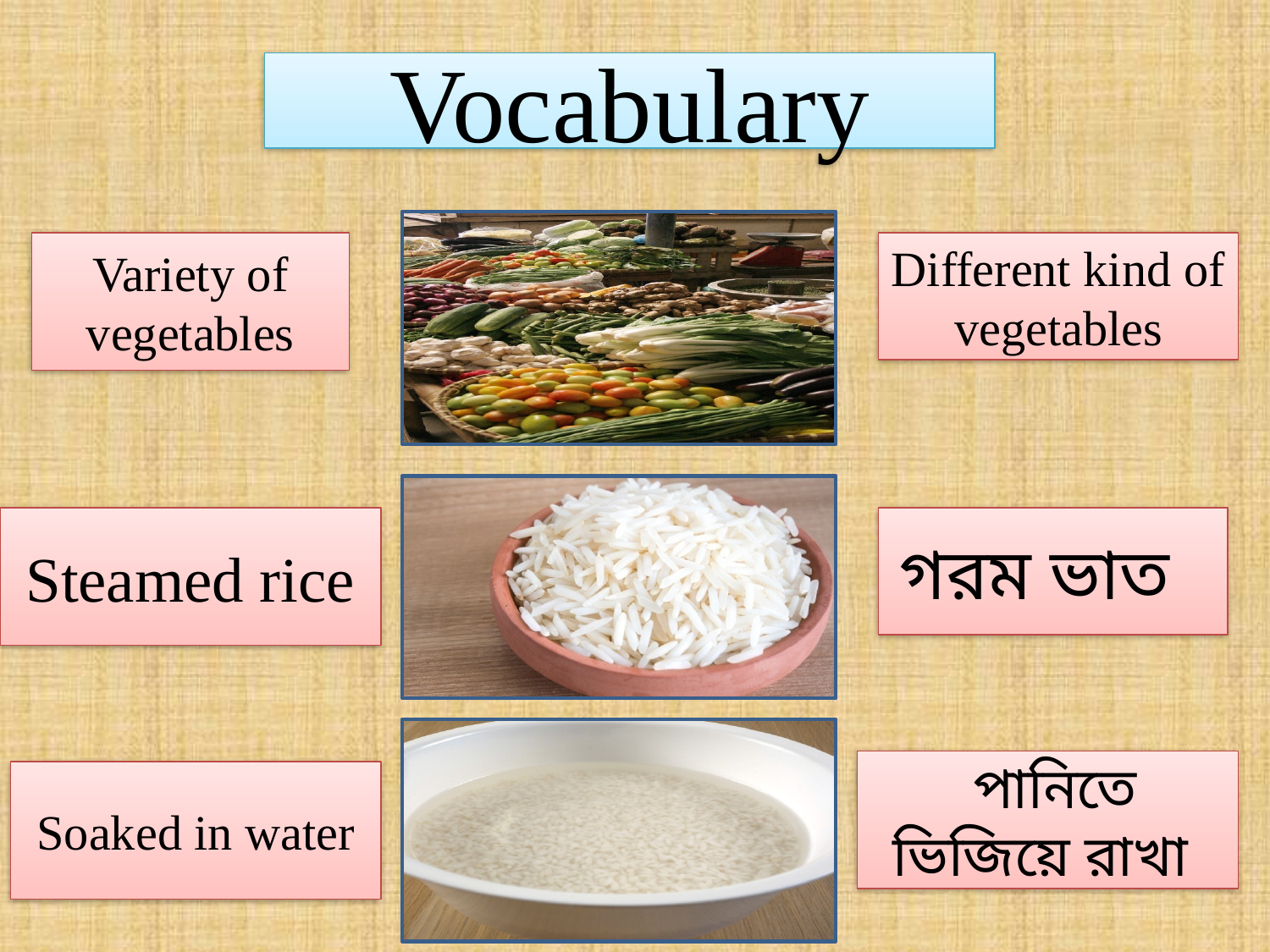

Vocabulary

Variety of vegetables
Different kind of vegetables

Steamed rice
গরম ভাত

 পানিতে ভিজিয়ে রাখা
Soaked in water